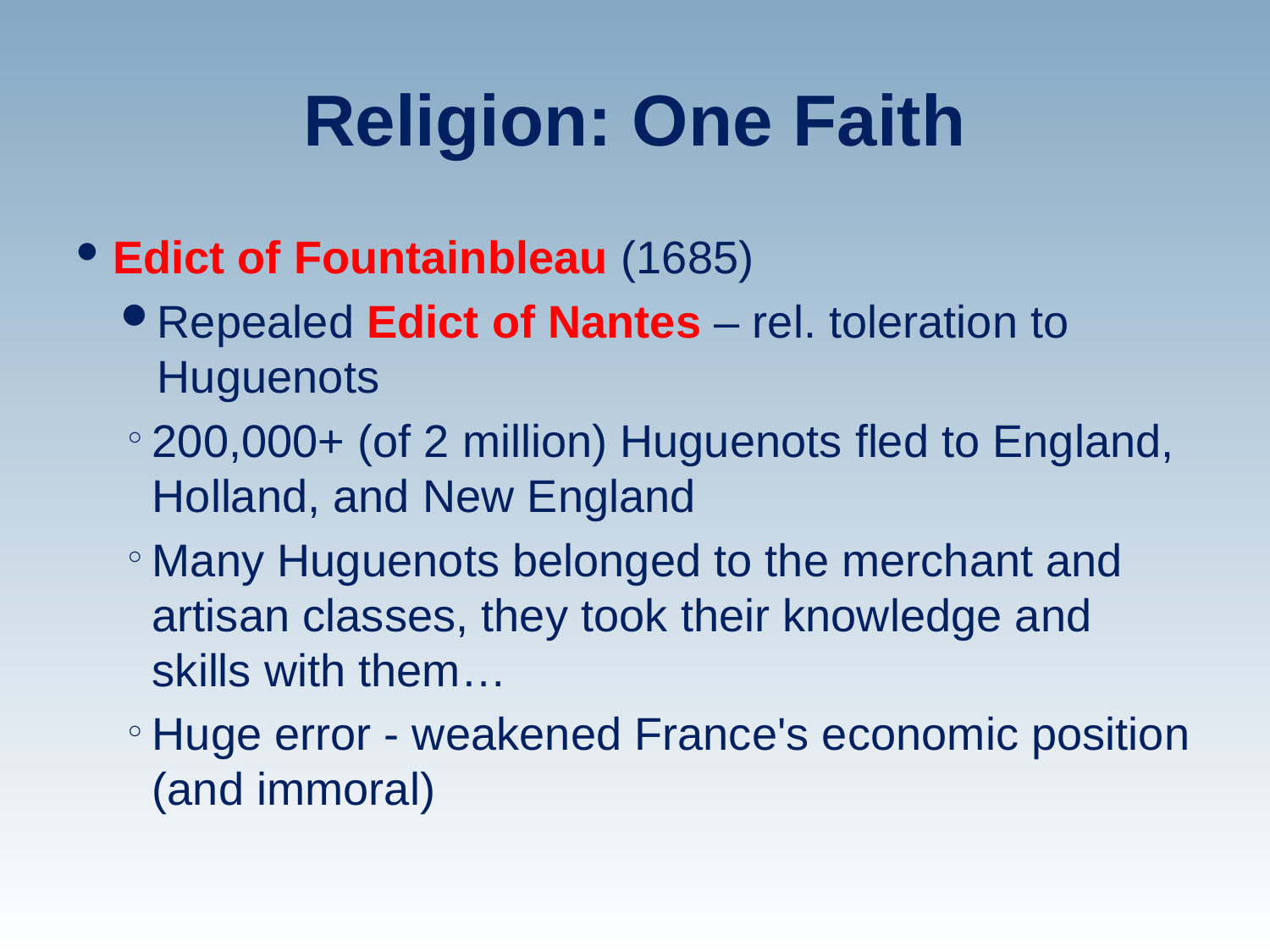

# Religion: One Faith
Edict of Fountainbleau (1685)
Repealed Edict of Nantes – rel. toleration to Huguenots
200,000+ (of 2 million) Huguenots fled to England, Holland, and New England
Many Huguenots belonged to the merchant and artisan classes, they took their knowledge and skills with them…
Huge error - weakened France's economic position (and immoral)